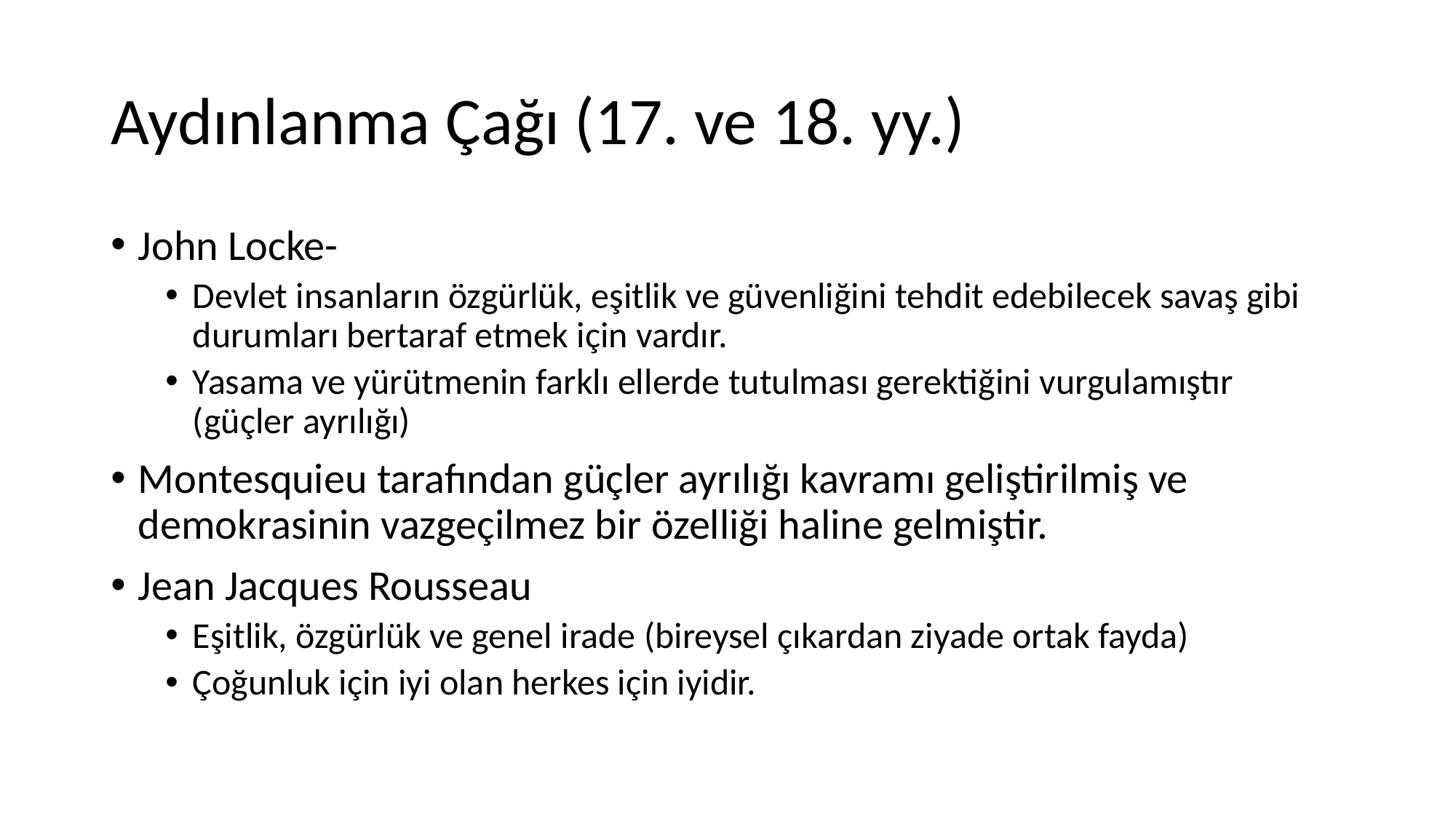

# Aydınlanma Çağı (17. ve 18. yy.)
John Locke-
Devlet insanların özgürlük, eşitlik ve güvenliğini tehdit edebilecek savaş gibi durumları bertaraf etmek için vardır.
Yasama ve yürütmenin farklı ellerde tutulması gerektiğini vurgulamıştır (güçler ayrılığı)
Montesquieu tarafından güçler ayrılığı kavramı geliştirilmiş ve demokrasinin vazgeçilmez bir özelliği haline gelmiştir.
Jean Jacques Rousseau
Eşitlik, özgürlük ve genel irade (bireysel çıkardan ziyade ortak fayda)
Çoğunluk için iyi olan herkes için iyidir.